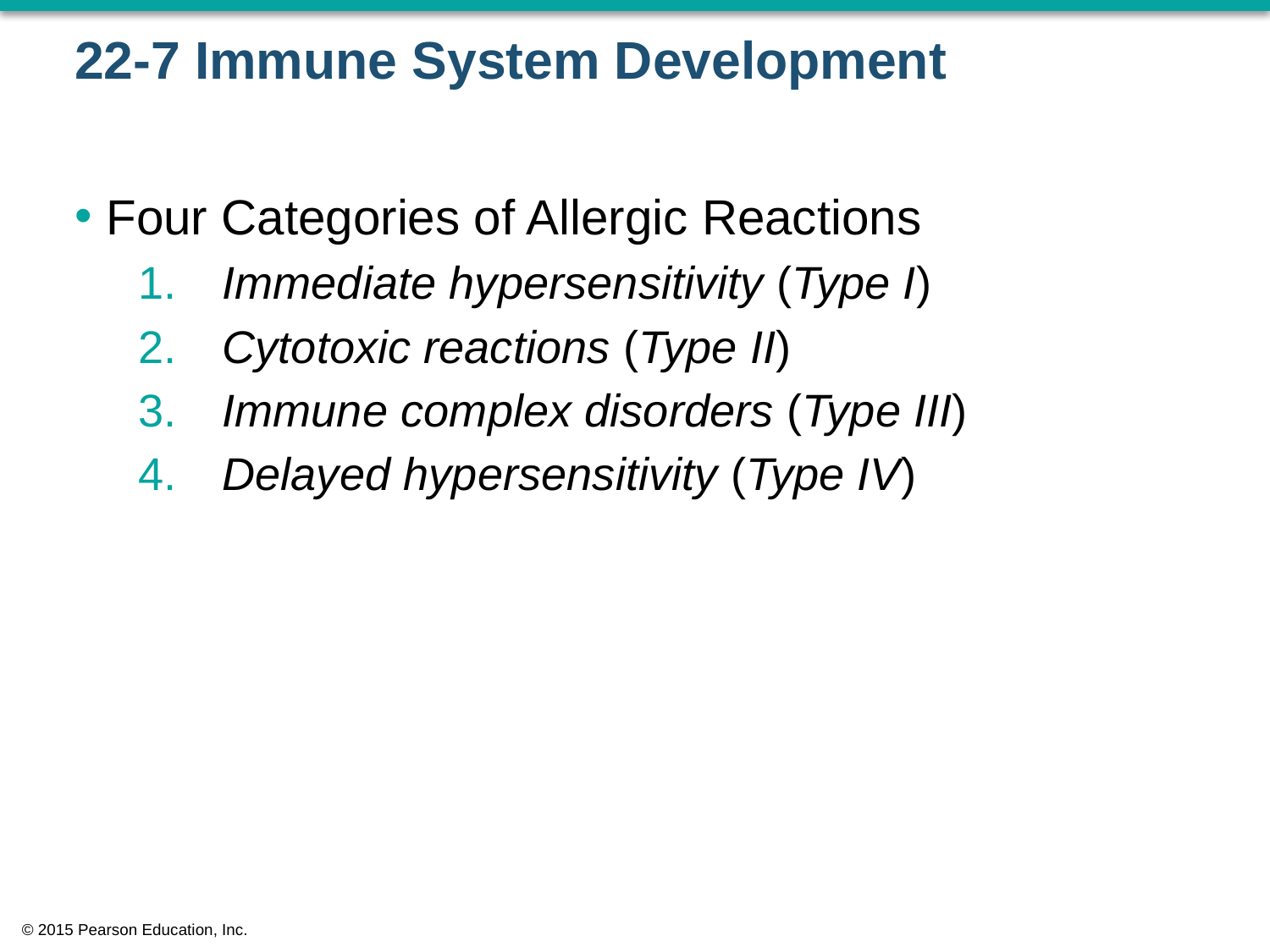

# 22-7 Immune System Development
Four Categories of Allergic Reactions
 Immediate hypersensitivity (Type I)
 Cytotoxic reactions (Type II)
 Immune complex disorders (Type III)
 Delayed hypersensitivity (Type IV)